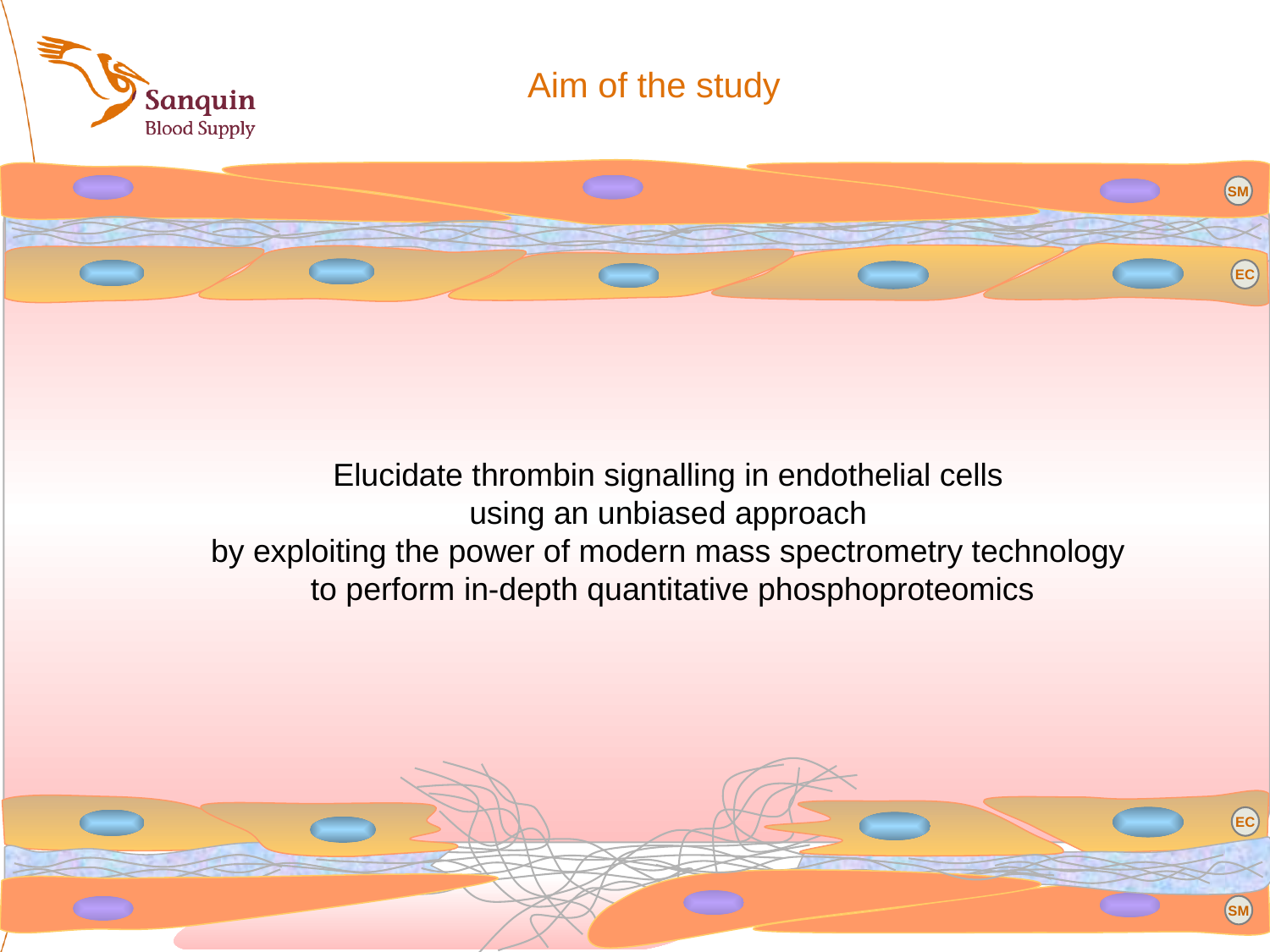

Aim of the study

SM

EC

Elucidate thrombin signalling in endothelial cells
using an unbiased approach
by exploiting the power of modern mass spectrometry technology
to perform in-depth quantitative phosphoproteomics

EC

SM